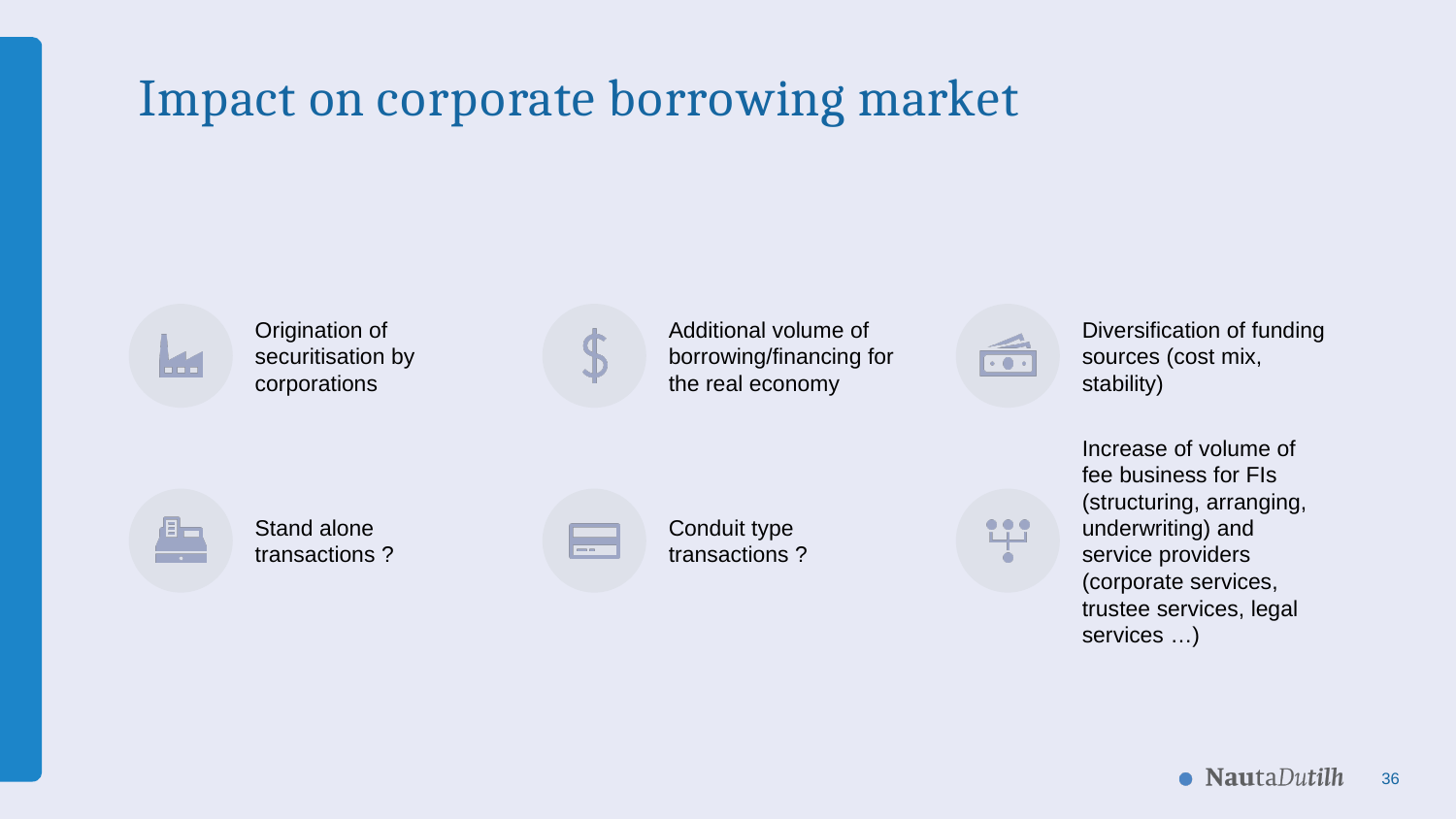

# Impact on corporate borrowing market
Origination of securitisation by corporations
Additional volume of borrowing/financing for the real economy
Diversification of funding sources (cost mix, stability)
Stand alone transactions ?
Conduit type transactions ?
Increase of volume of fee business for FIs (structuring, arranging, underwriting) and service providers (corporate services, trustee services, legal services …)
36